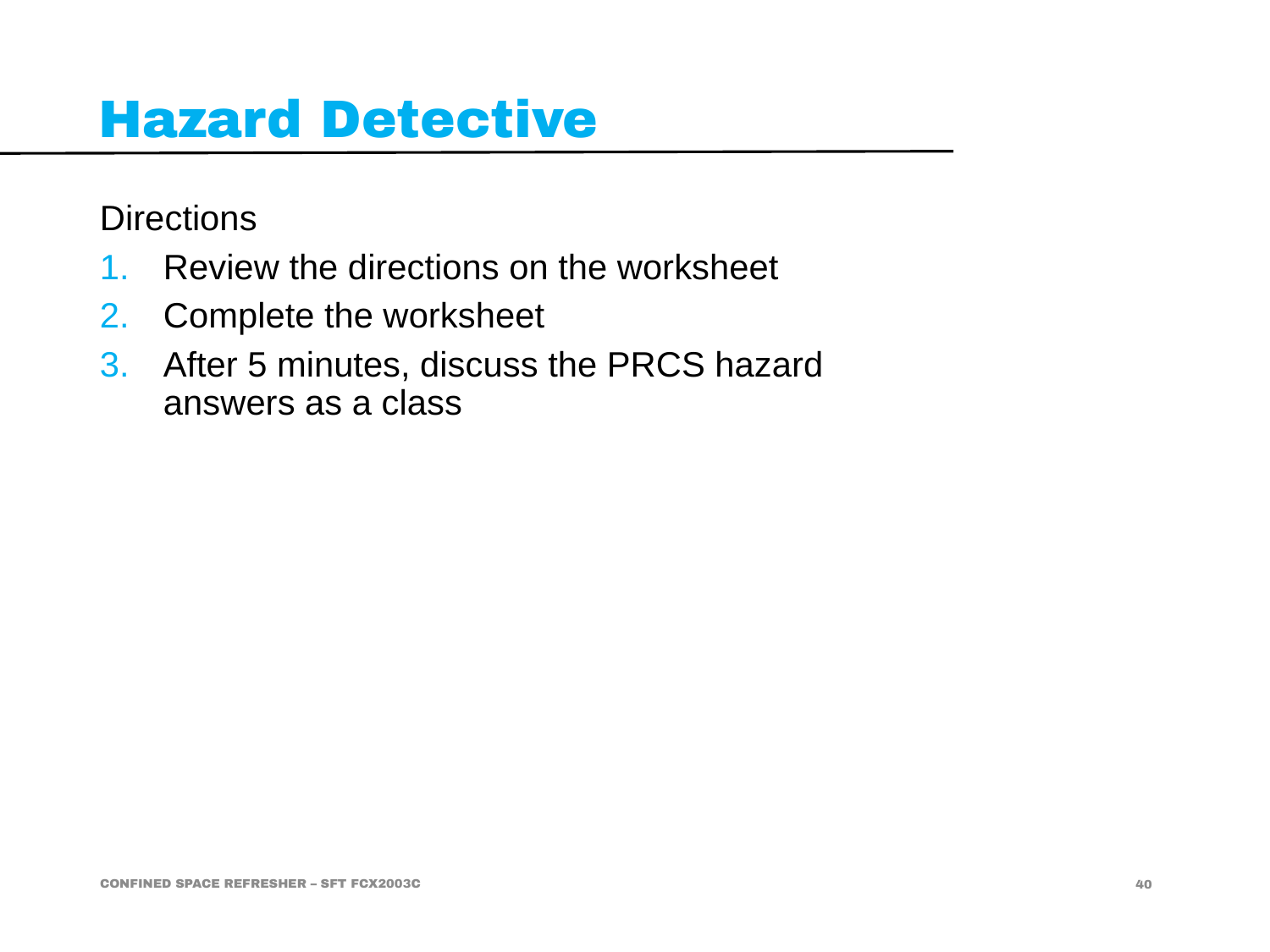

Hazard Detective
Directions
Review the directions on the worksheet
Complete the worksheet
After 5 minutes, discuss the PRCS hazard answers as a class
Activity 10
CONFINED SPACE REFRESHER – SFT FCX2003C
40